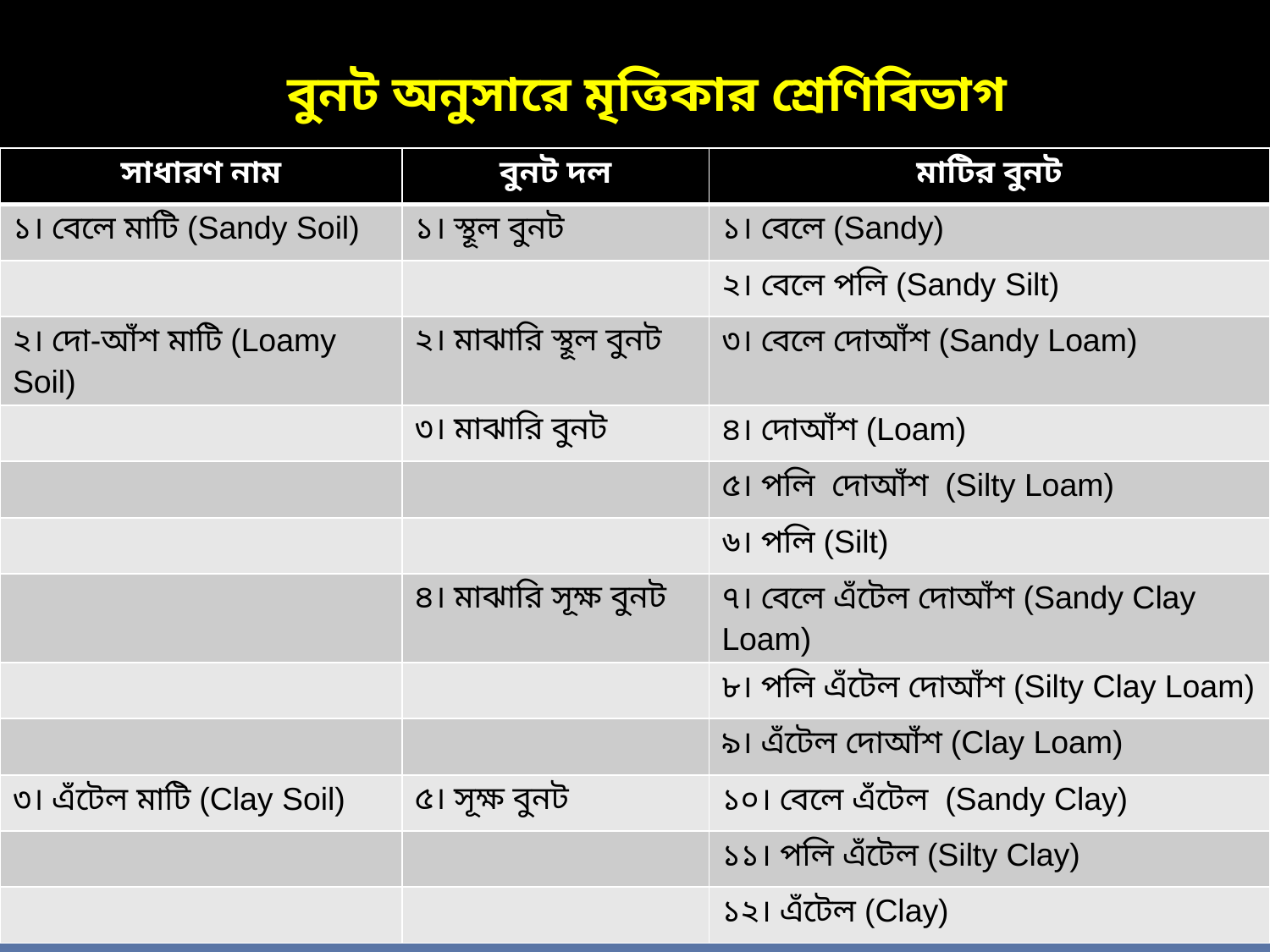

বুনট অনুসারে মৃত্তিকার শ্রেণিবিভাগ
| সাধারণ নাম | বুনট দল | মাটির বুনট |
| --- | --- | --- |
| ১। বেলে মাটি (Sandy Soil) | ১। স্থূল বুনট | ১। বেলে (Sandy) |
|  |  | ২। বেলে পলি (Sandy Silt) |
| ২। দো-আঁশ মাটি (Loamy Soil) | ২। মাঝারি স্থূল বুনট | ৩। বেলে দোআঁশ (Sandy Loam) |
|  | ৩। মাঝারি বুনট | ৪। দোআঁশ (Loam) |
|  |  | ৫। পলি দোআঁশ (Silty Loam) |
|  |  | ৬। পলি (Silt) |
|  | ৪। মাঝারি সূক্ষ বুনট | ৭। বেলে এঁটেল দোআঁশ (Sandy Clay Loam) |
|  |  | ৮। পলি এঁটেল দোআঁশ (Silty Clay Loam) |
|  |  | ৯। এঁটেল দোআঁশ (Clay Loam) |
| ৩। এঁটেল মাটি (Clay Soil) | ৫। সূক্ষ বুনট | ১০। বেলে এঁটেল (Sandy Clay) |
|  |  | ১১। পলি এঁটেল (Silty Clay) |
|  |  | ১২। এঁটেল (Clay) |
Md. Mahbubur Rahman, Lecturer (Agriculture Studies), Gachihata College, Katiadi, Kishoreganj.